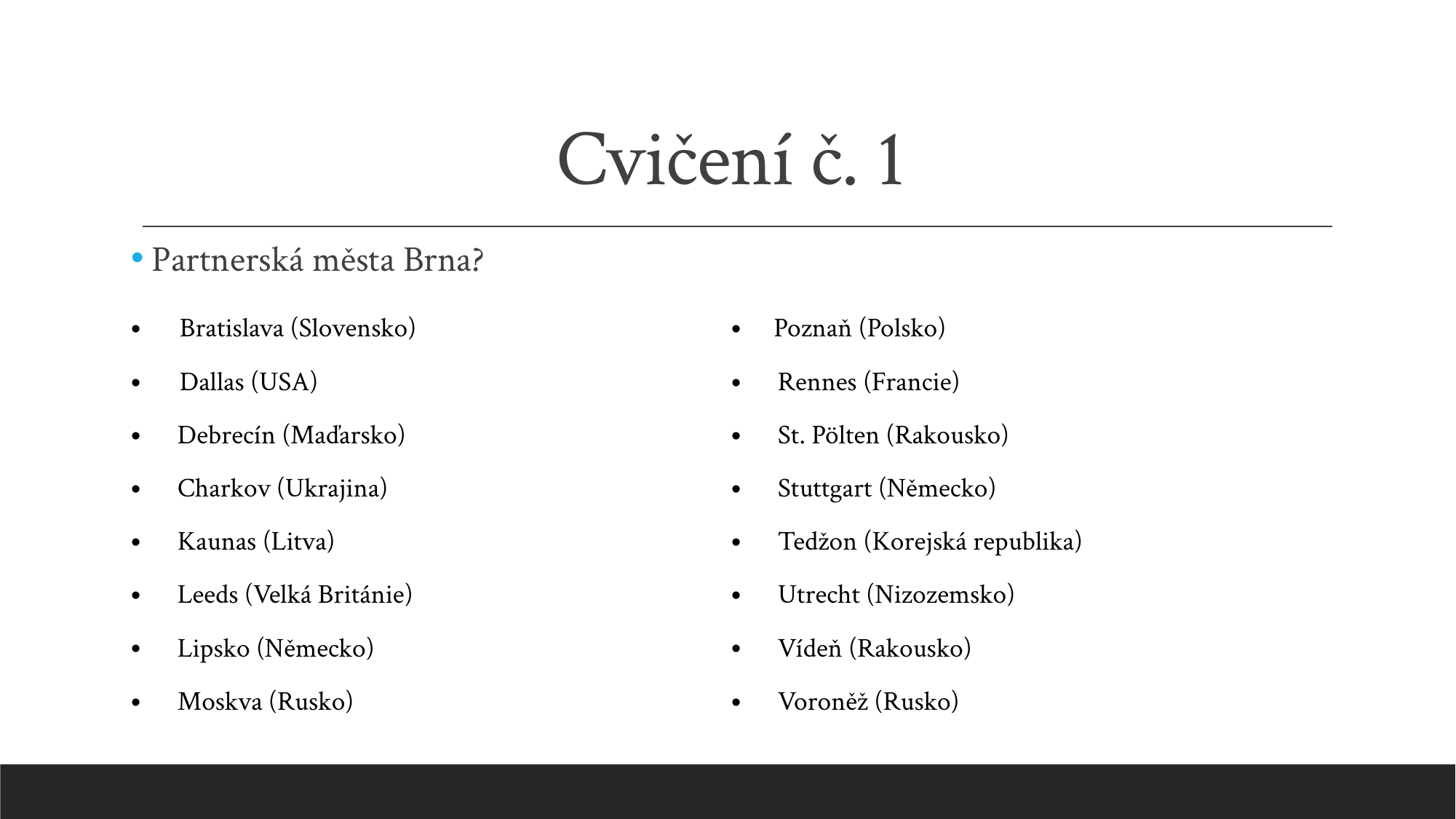

# Cvičení č. 1
 Partnerská města Brna?
| Bratislava (Slovensko)  Dallas (USA)   Debrecín (Maďarsko)   Charkov (Ukrajina)   Kaunas (Litva)   Leeds (Velká Británie)   Lipsko (Německo)   Moskva (Rusko) | Poznaň (Polsko)   Rennes (Francie)   St. Pölten (Rakousko)   Stuttgart (Německo)   Tedžon (Korejská republika)   Utrecht (Nizozemsko)   Vídeň (Rakousko)   Voroněž (Rusko) |
| --- | --- |